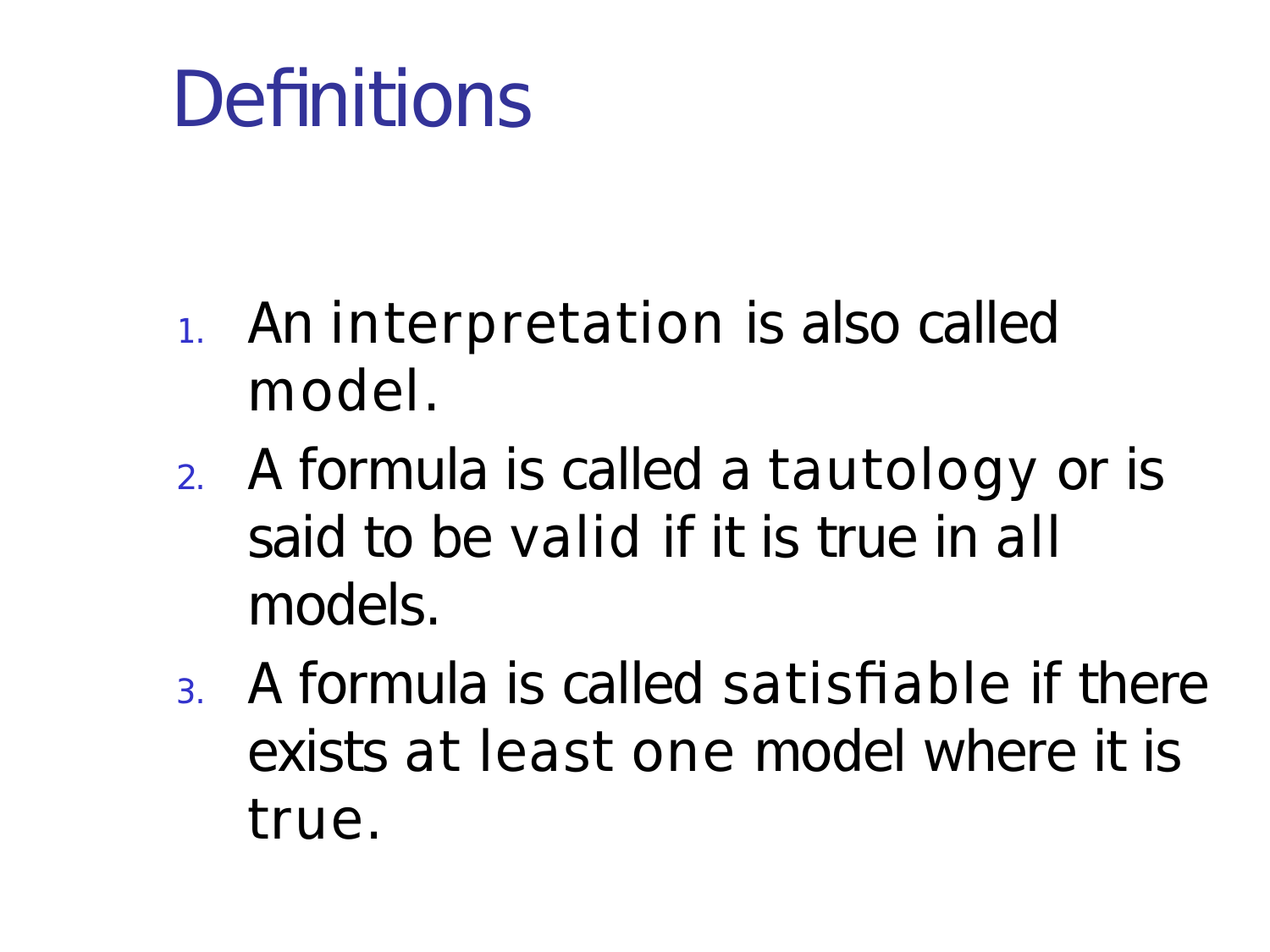

# Definitions
An interpretation is also called model.
A formula is called a tautology or is said to be valid if it is true in all models.
A formula is called satisfiable if there exists at least one model where it is true.